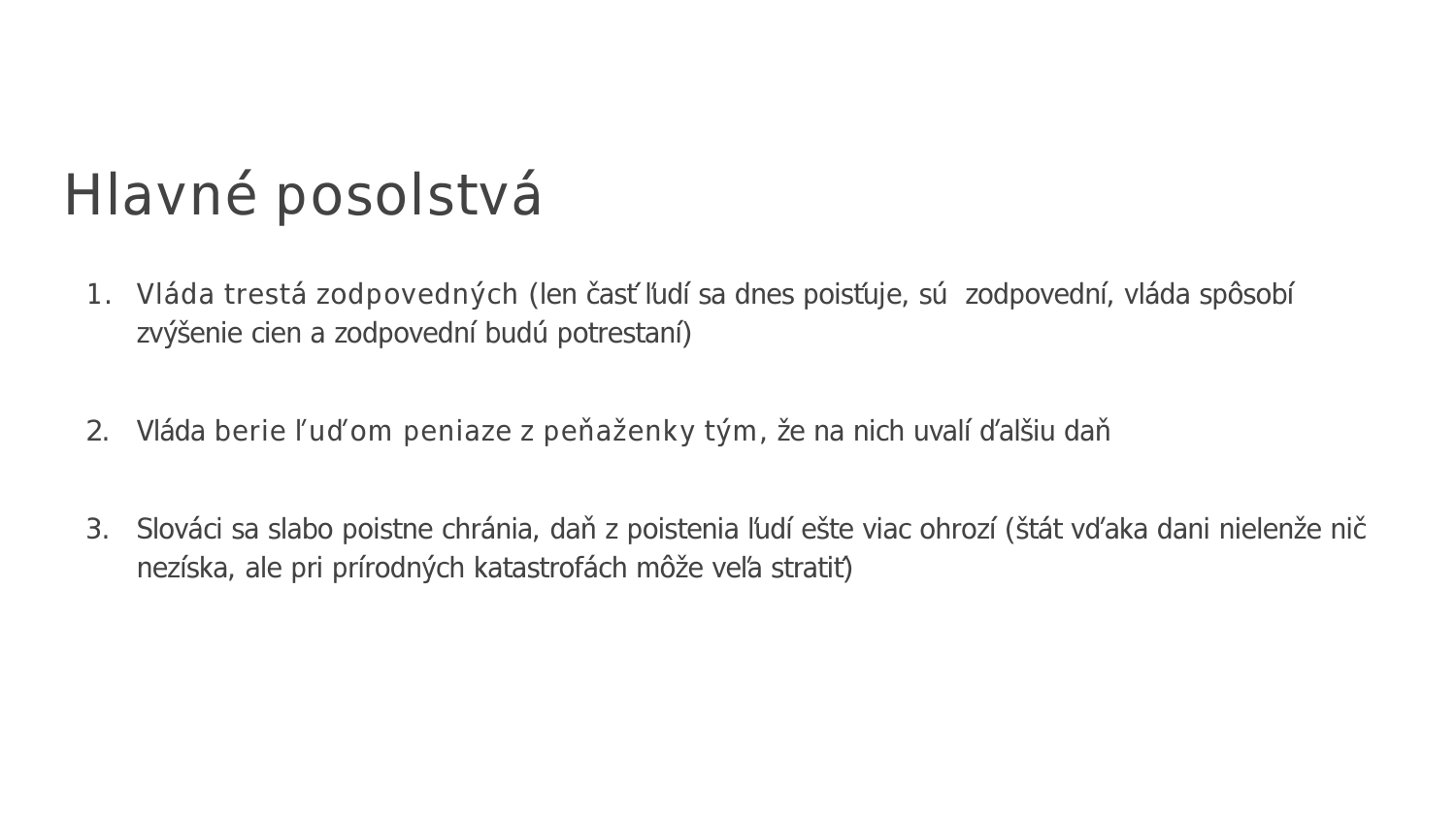

# Hlavné posolstvá
Vláda trestá zodpovedných (len časť ľudí sa dnes poisťuje, sú  zodpovední, vláda spôsobí zvýšenie cien a zodpovední budú potrestaní)

Vláda berie ľuďom peniaze z peňaženky tým, že na nich uvalí ďalšiu daň

Slováci sa slabo poistne chránia, daň z poistenia ľudí ešte viac ohrozí (štát vďaka dani nielenže nič nezíska, ale pri prírodných katastrofách môže veľa stratiť)